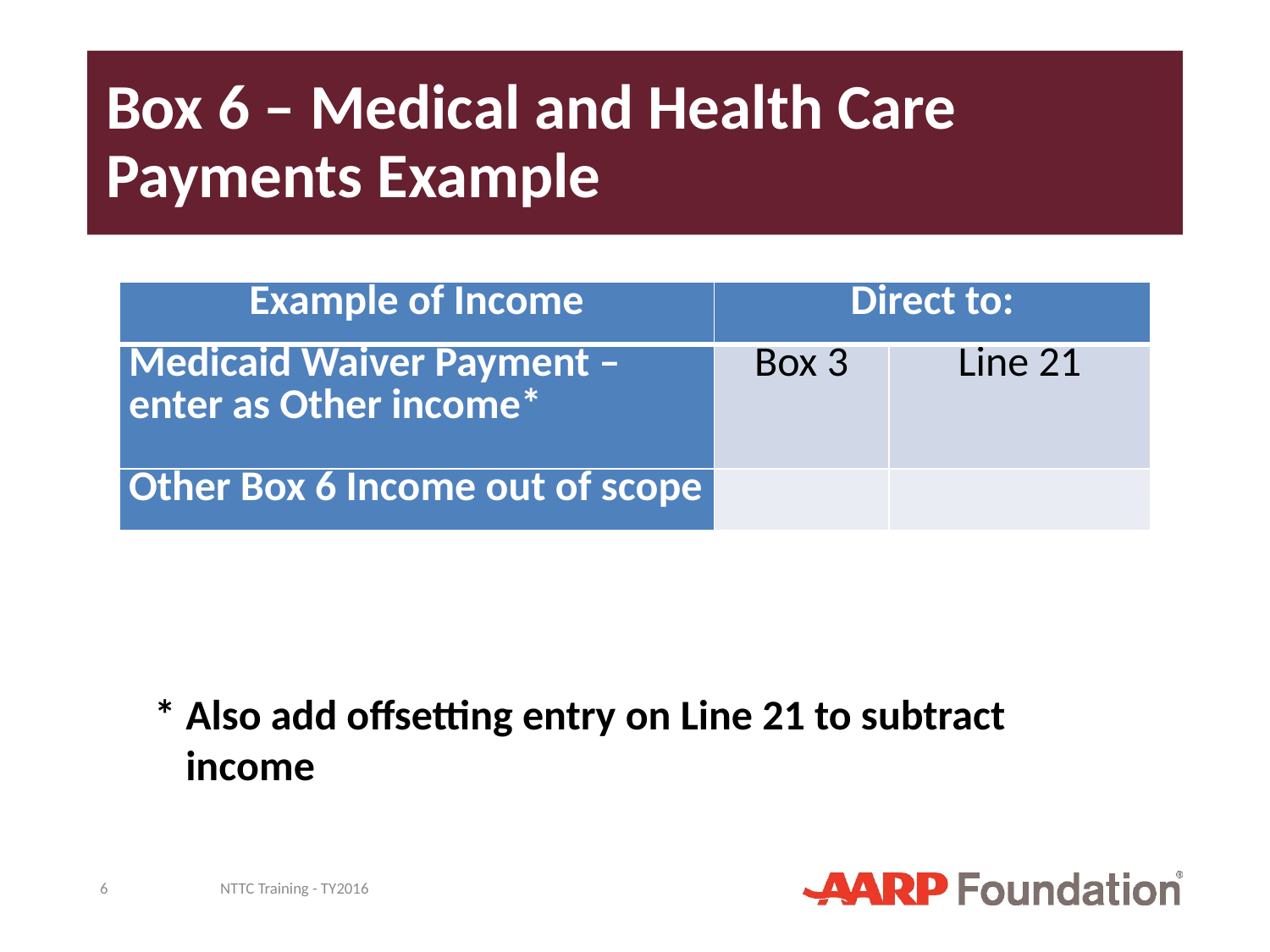

# Box 6 – Medical and Health Care Payments Example
| Example of Income | Direct to: |  |
| --- | --- | --- |
| Medicaid Waiver Payment – enter as Other income\* | Box 3 | Line 21 |
| Other Box 6 Income out of scope |  |  |
*	Also add offsetting entry on Line 21 to subtract income
6
NTTC Training - TY2016